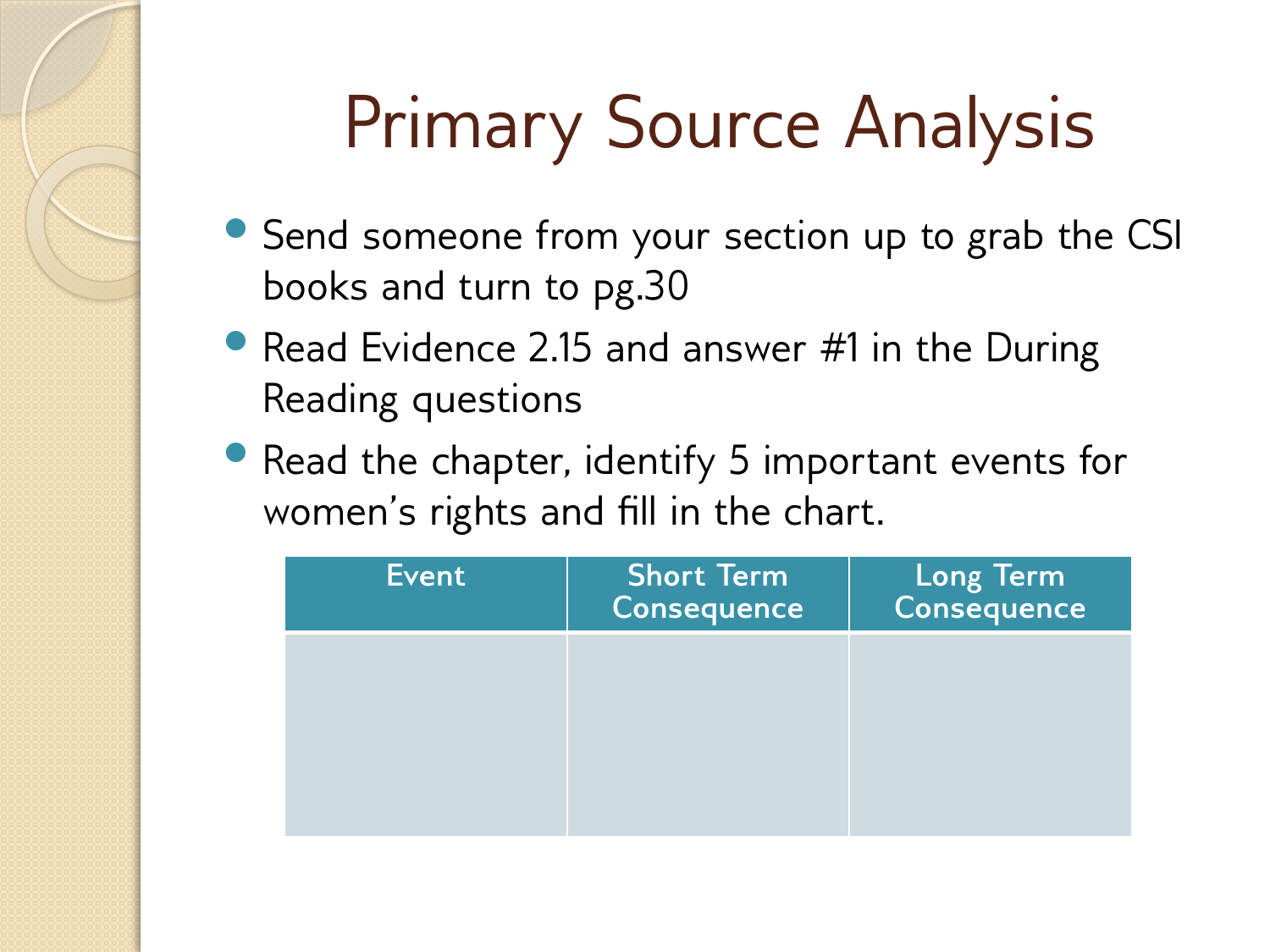

# Primary Source Analysis
Send someone from your section up to grab the CSI books and turn to pg.30
Read Evidence 2.15 and answer #1 in the During Reading questions
Read the chapter, identify 5 important events for women’s rights and fill in the chart.
| Event | Short Term Consequence | Long Term Consequence |
| --- | --- | --- |
|  |  |  |